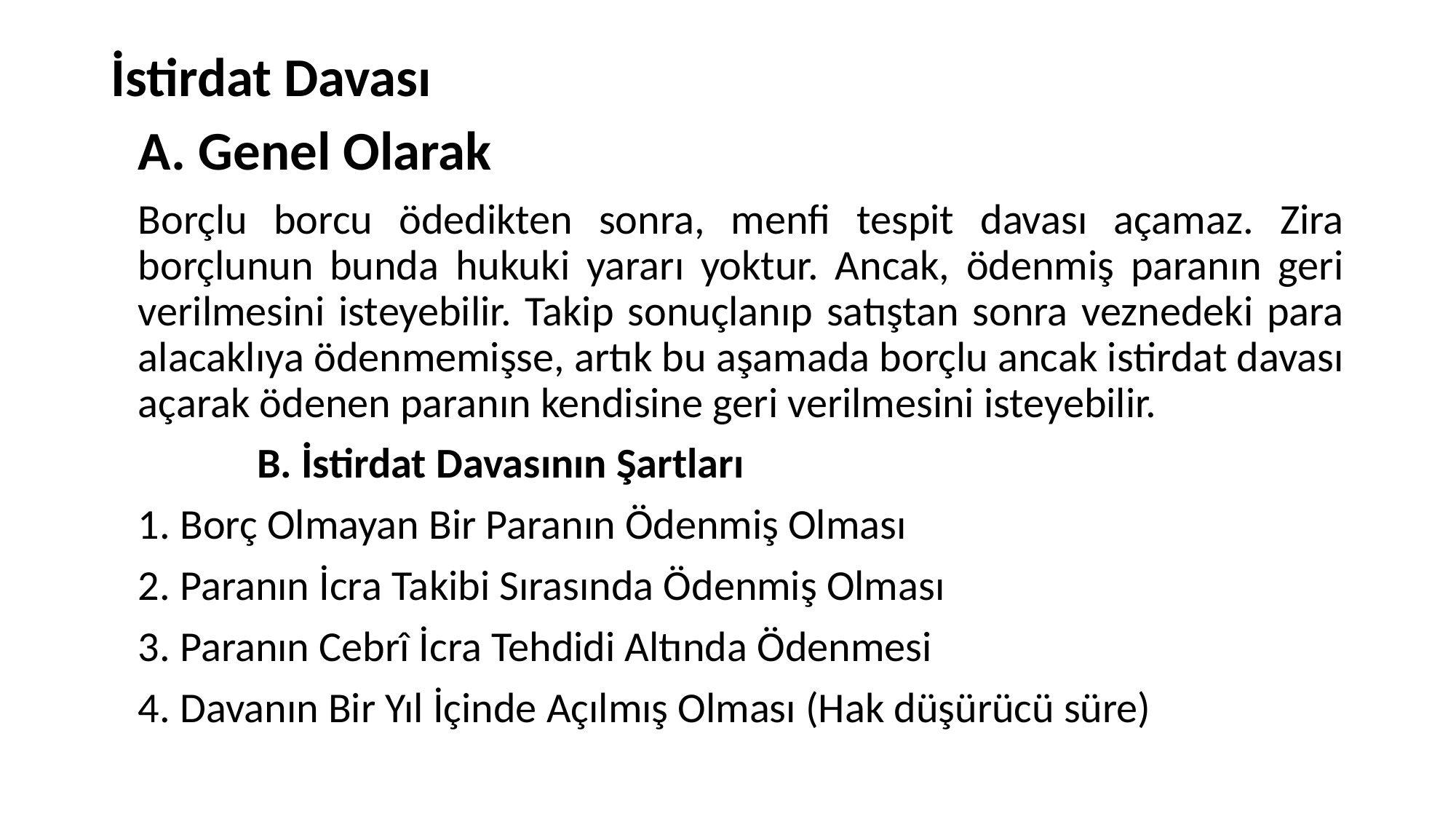

#
İstirdat Davası
	A. Genel Olarak
	Borçlu borcu ödedikten sonra, menfi tespit davası açamaz. Zira borçlunun bunda hukuki yararı yoktur. Ancak, ödenmiş paranın geri verilmesini isteyebilir. Takip sonuçlanıp satıştan sonra veznedeki para alacaklıya ödenmemişse, artık bu aşamada borçlu ancak istirdat davası açarak ödenen paranın kendisine geri verilmesini isteyebilir.
		 B. İstirdat Davasının Şartları
	1. Borç Olmayan Bir Paranın Ödenmiş Olması
	2. Paranın İcra Takibi Sırasında Ödenmiş Olması
	3. Paranın Cebrî İcra Tehdidi Altında Ödenmesi
	4. Davanın Bir Yıl İçinde Açılmış Olması (Hak düşürücü süre)